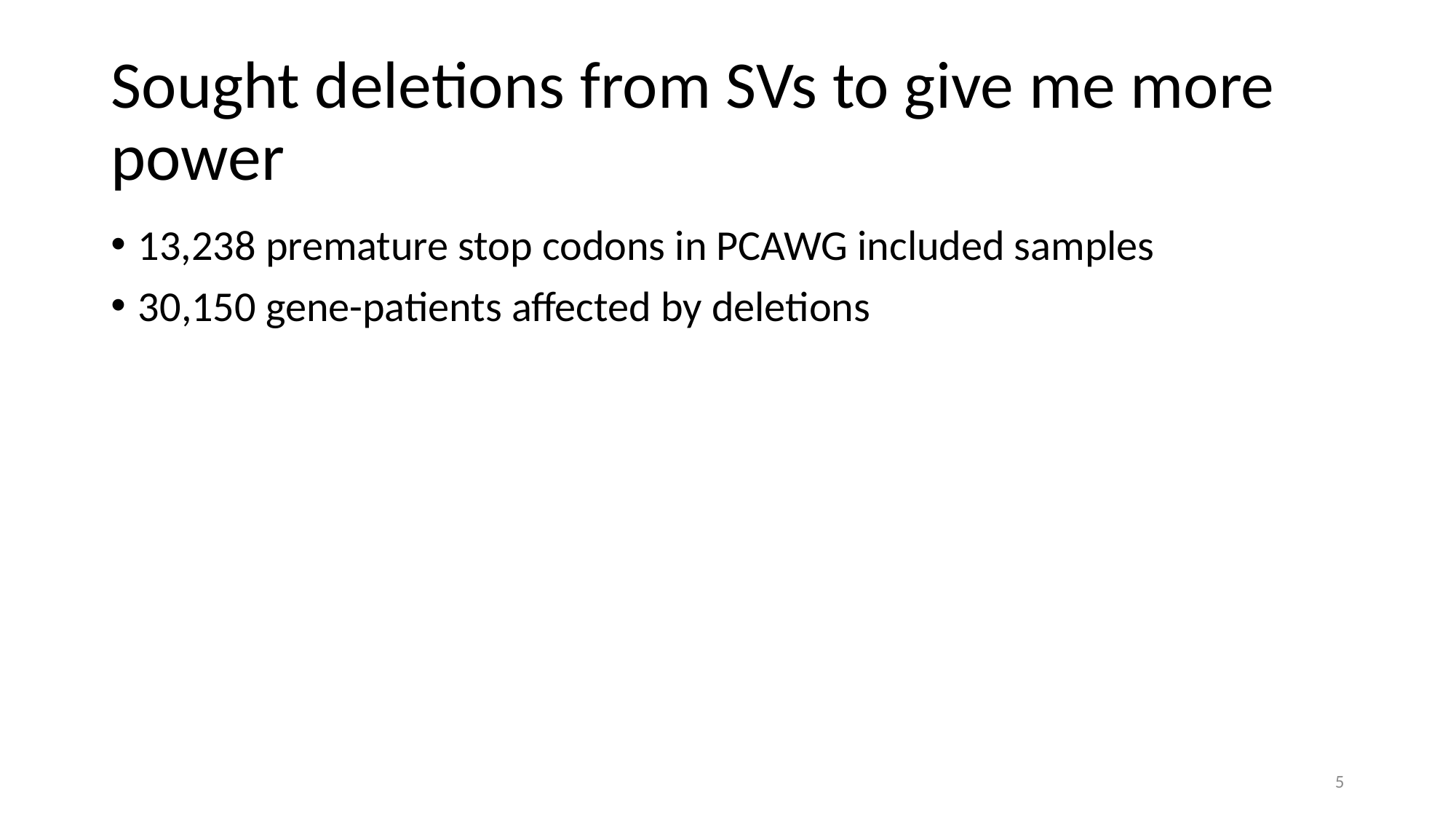

# Sought deletions from SVs to give me more power
13,238 premature stop codons in PCAWG included samples
30,150 gene-patients affected by deletions

5